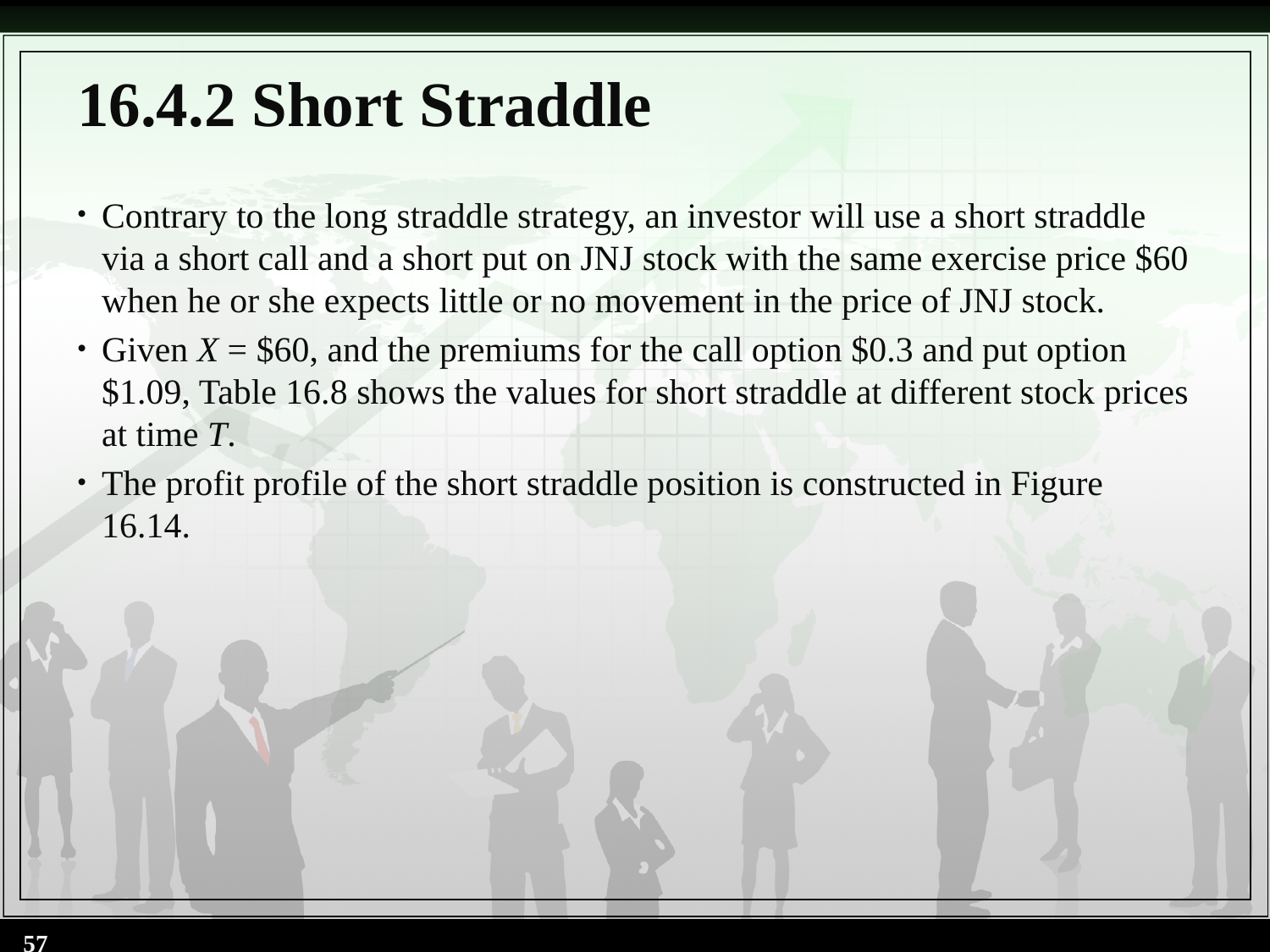

# 16.4.2 Short Straddle
Contrary to the long straddle strategy, an investor will use a short straddle via a short call and a short put on JNJ stock with the same exercise price $60 when he or she expects little or no movement in the price of JNJ stock.
Given X = $60, and the premiums for the call option $0.3 and put option $1.09, Table 16.8 shows the values for short straddle at different stock prices at time T.
The profit profile of the short straddle position is constructed in Figure 16.14.

57